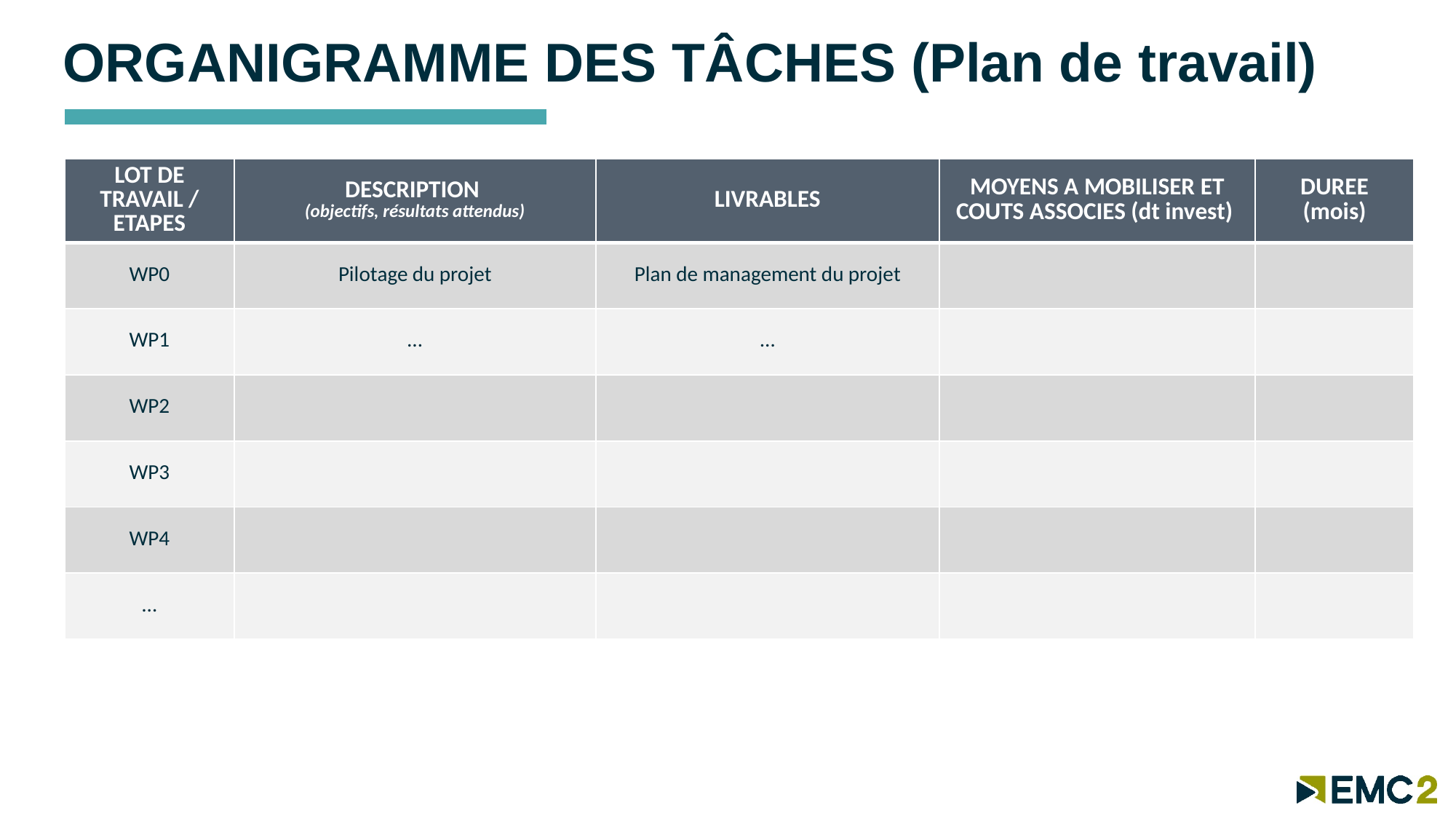

ORGANIGRAMME DES TÂCHES (Plan de travail)
| LOT DE TRAVAIL / ETAPES | DESCRIPTION (objectifs, résultats attendus) | LIVRABLES | MOYENS A MOBILISER ET COUTS ASSOCIES (dt invest) | DUREE (mois) |
| --- | --- | --- | --- | --- |
| WP0 | Pilotage du projet | Plan de management du projet |  |  |
| WP1 | … | … |  |  |
| WP2 |  |  |  |  |
| WP3 |  |  |  |  |
| WP4 |  |  |  |  |
| … |  |  |  |  |